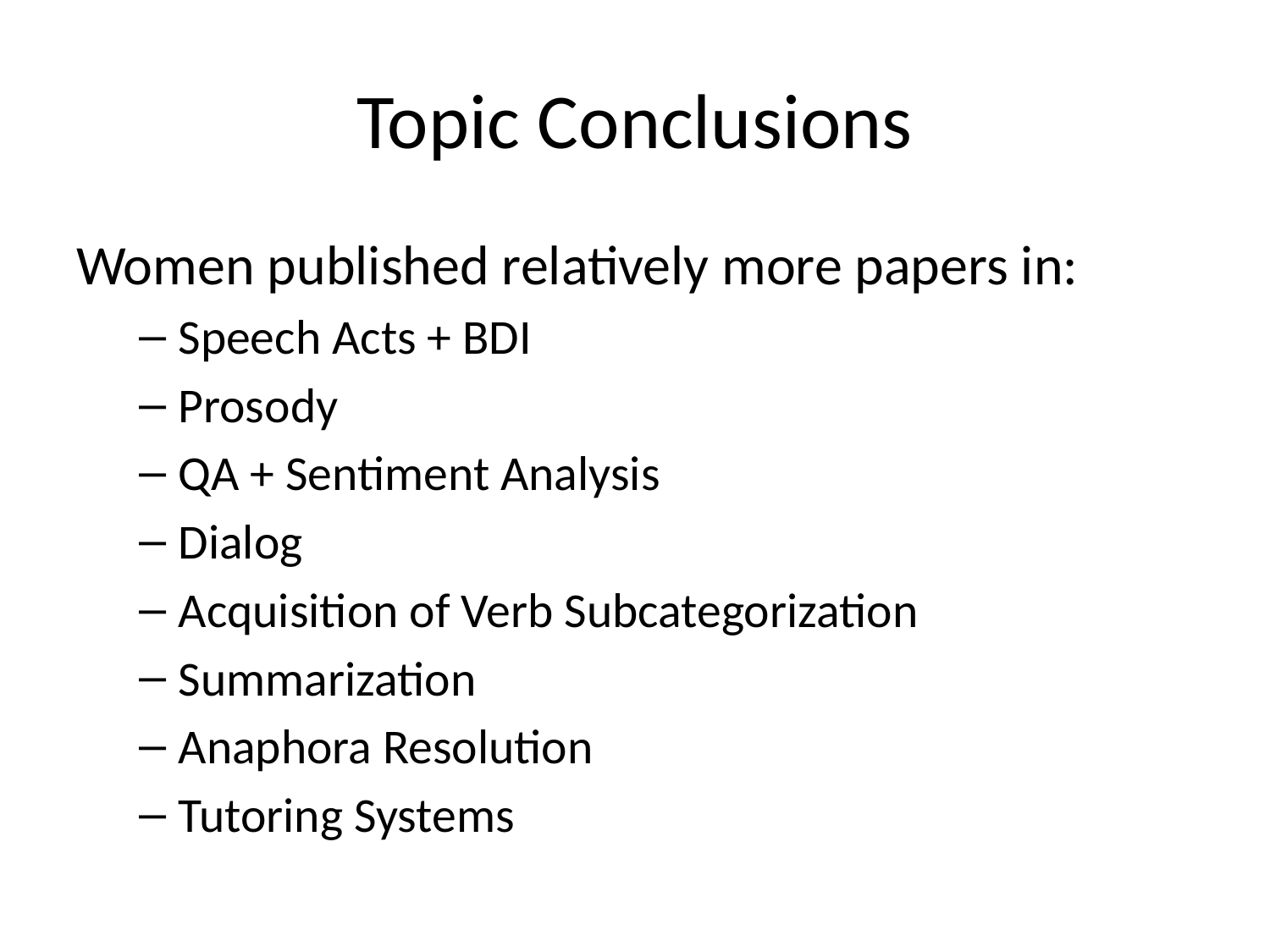

# Topic Conclusions
Women published relatively more papers in:
Speech Acts + BDI
Prosody
QA + Sentiment Analysis
Dialog
Acquisition of Verb Subcategorization
Summarization
Anaphora Resolution
Tutoring Systems